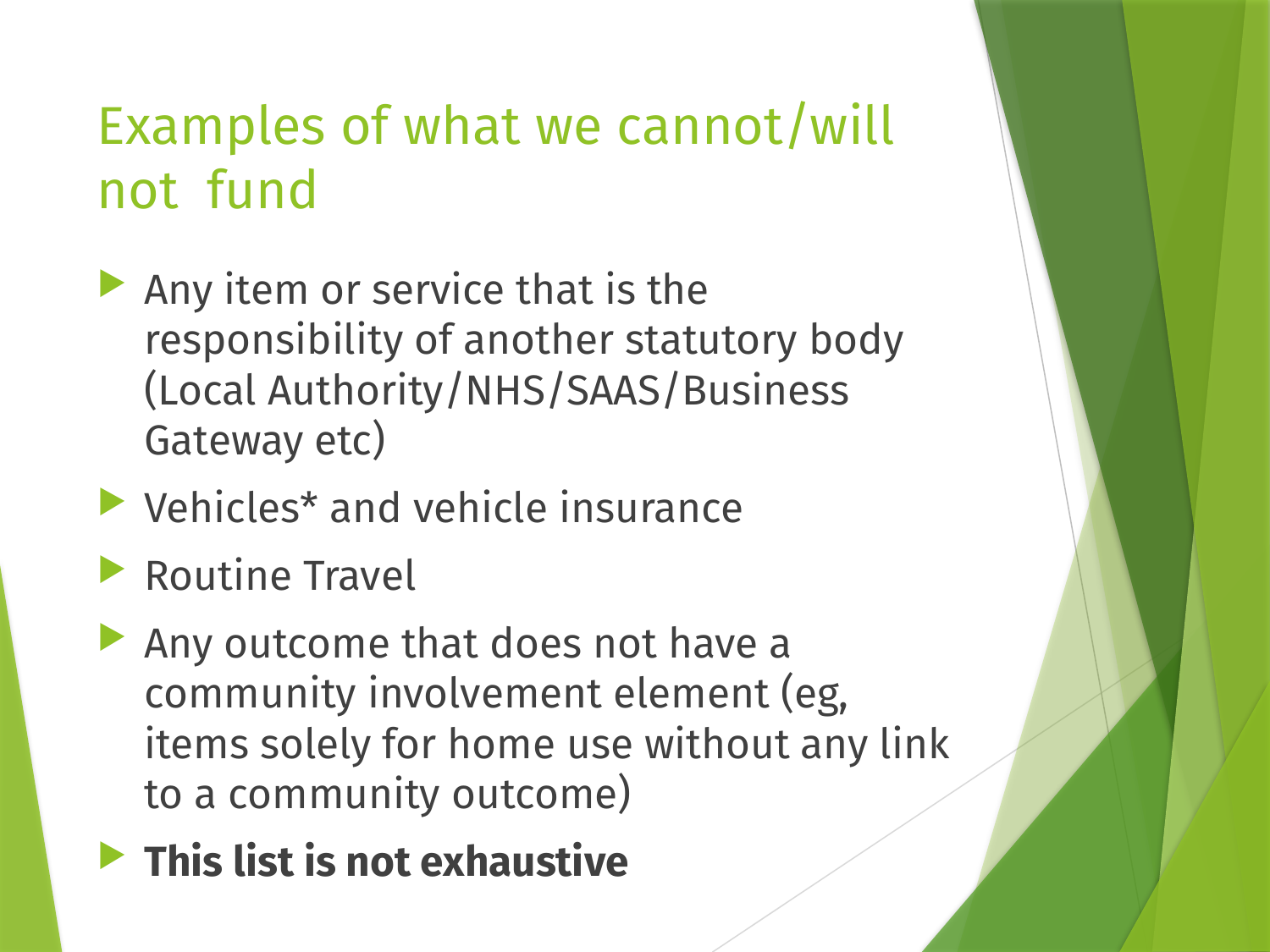

# Examples of what we cannot/will not  fund
Any item or service that is the responsibility of another statutory body (Local Authority/NHS/SAAS/Business Gateway etc)
Vehicles* and vehicle insurance
Routine Travel
Any outcome that does not have a community involvement element (eg, items solely for home use without any link to a community outcome)
This list is not exhaustive